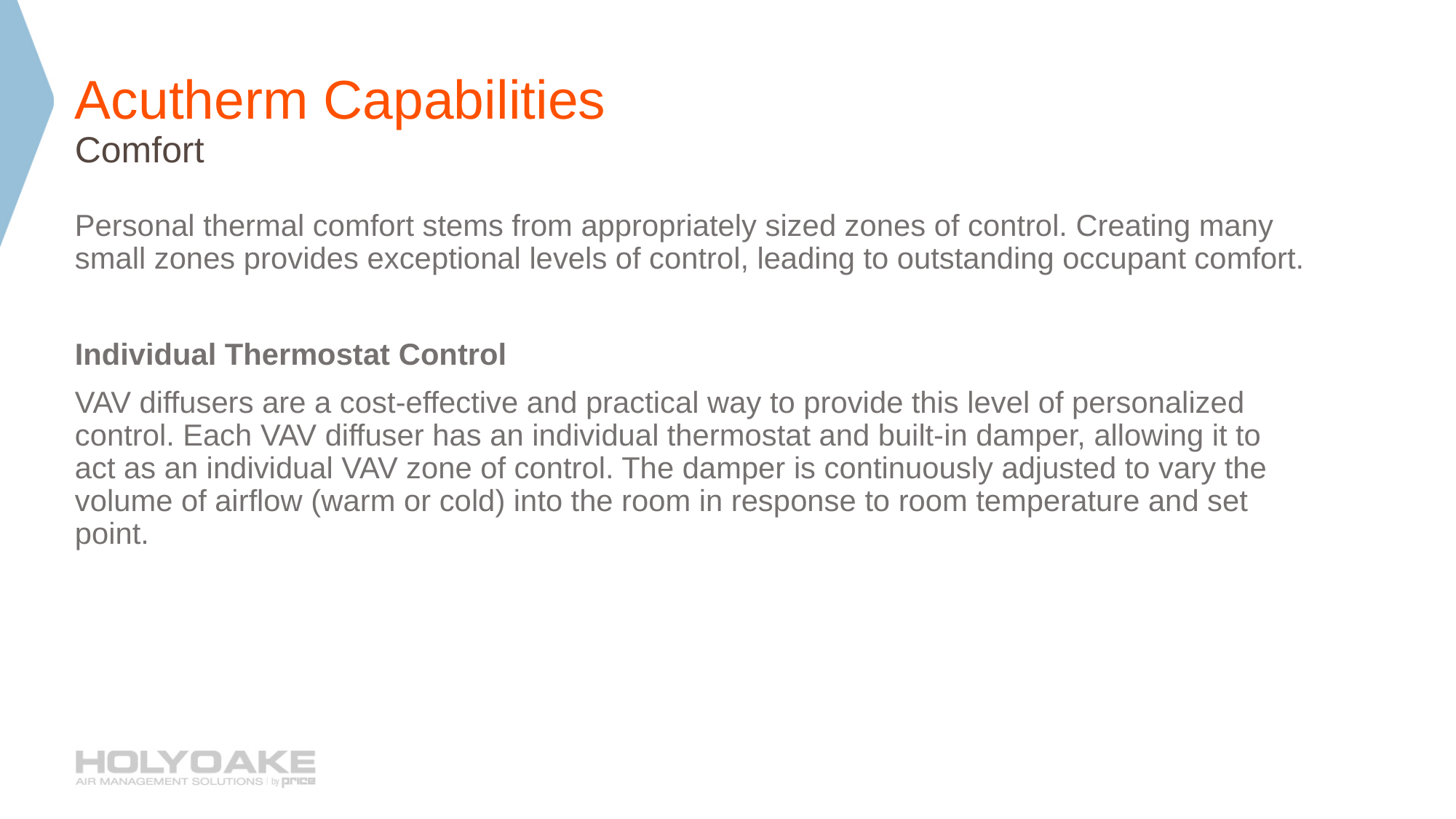

# Acutherm Capabilities
Comfort
Personal thermal comfort stems from appropriately sized zones of control. Creating many small zones provides exceptional levels of control, leading to outstanding occupant comfort.

Individual Thermostat Control
VAV diffusers are a cost-effective and practical way to provide this level of personalized control. Each VAV diffuser has an individual thermostat and built-in damper, allowing it to act as an individual VAV zone of control. The damper is continuously adjusted to vary the volume of airflow (warm or cold) into the room in response to room temperature and set point.